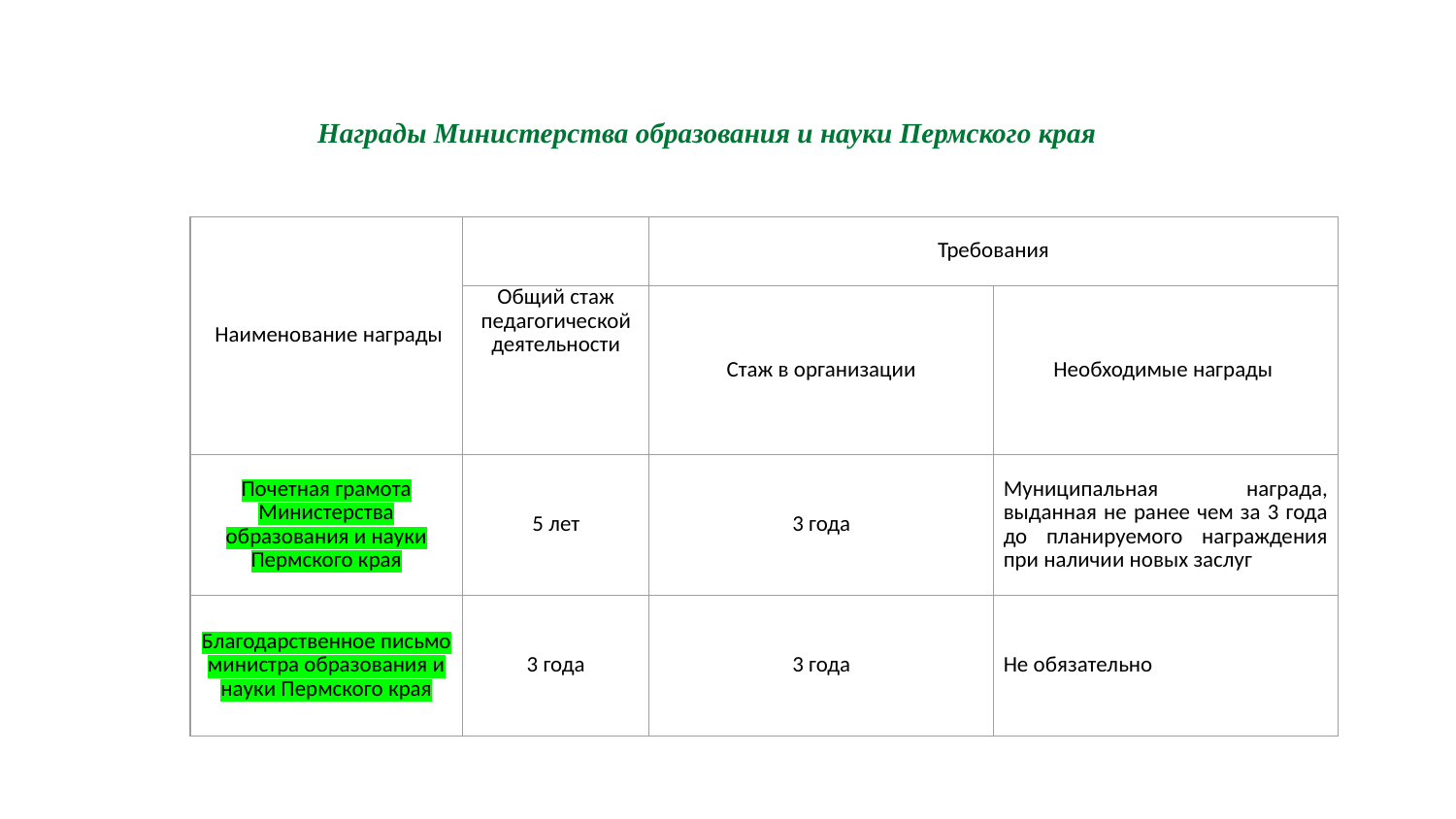

Награды Министерства образования и науки Пермского края
| Наименование награды |  | Требования |  |
| --- | --- | --- | --- |
|  | Общий стаж педагогической деятельности | Стаж в организации | Необходимые награды |
| Почетная грамота Министерства образования и науки Пермского края | 5 лет | 3 года | Муниципальная награда, выданная не ранее чем за 3 года до планируемого награждения при наличии новых заслуг |
| Благодарственное письмо министра образования и науки Пермского края | 3 года | 3 года | Не обязательно |